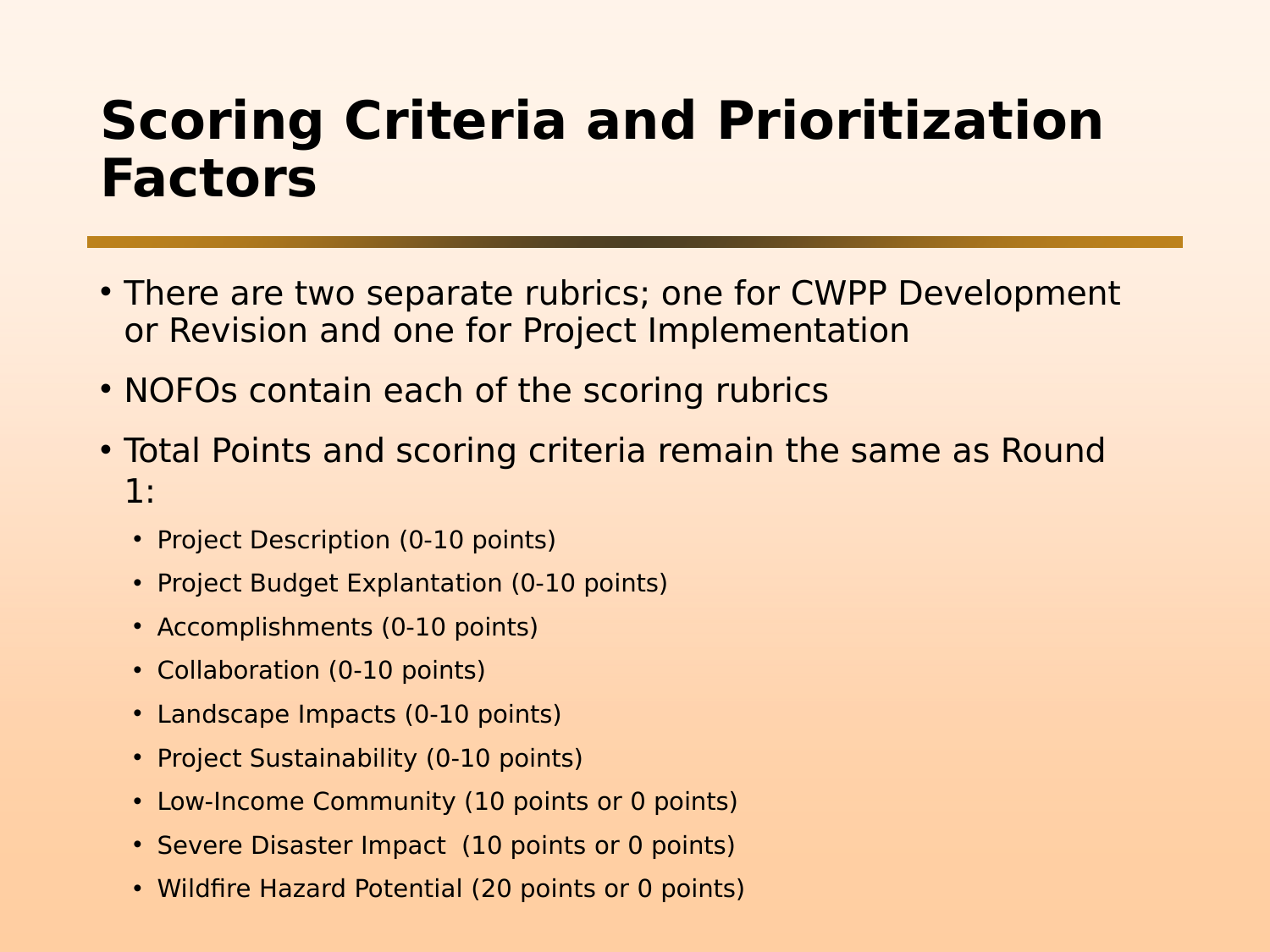

# Scoring Criteria and Prioritization Factors
There are two separate rubrics; one for CWPP Development or Revision and one for Project Implementation
NOFOs contain each of the scoring rubrics
Total Points and scoring criteria remain the same as Round 1:
Project Description (0-10 points)
Project Budget Explantation (0-10 points)
Accomplishments (0-10 points)
Collaboration (0-10 points)
Landscape Impacts (0-10 points)
Project Sustainability (0-10 points)
Low-Income Community (10 points or 0 points)
Severe Disaster Impact (10 points or 0 points)
Wildfire Hazard Potential (20 points or 0 points)